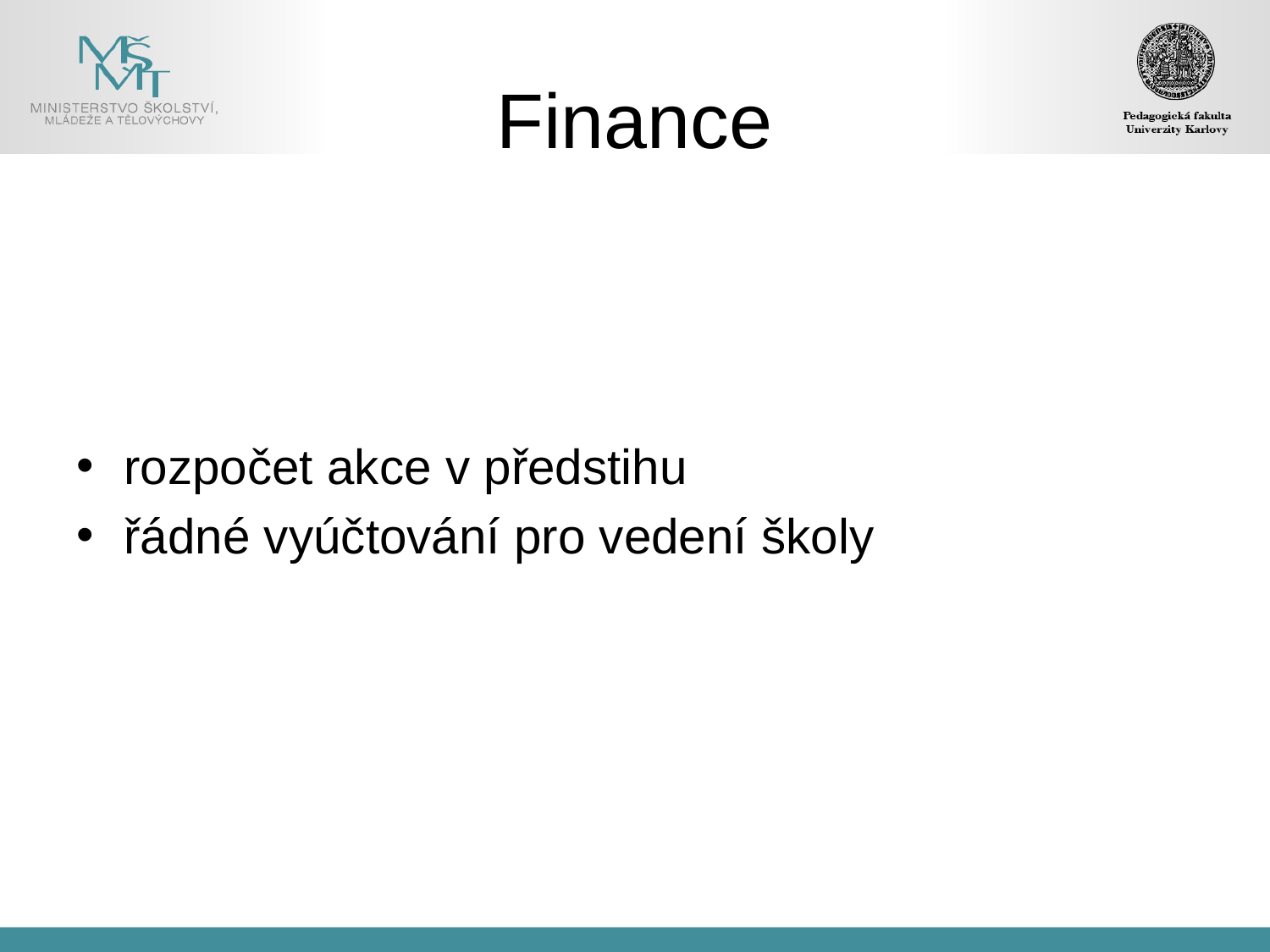

# Finance

rozpočet akce v předstihu
řádné vyúčtování pro vedení školy